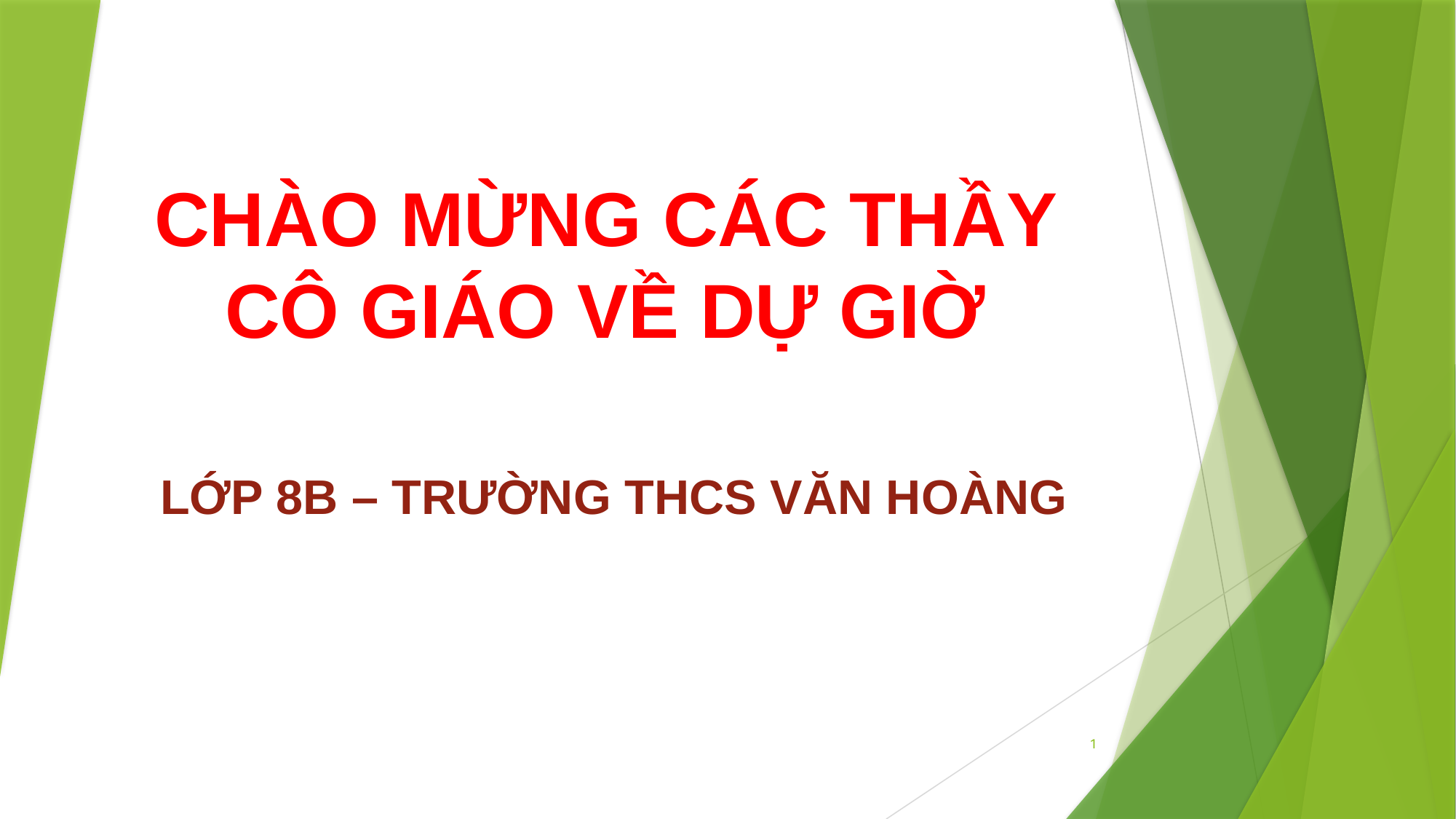

# CHÀO MỪNG CÁC THẦY CÔ GIÁO VỀ DỰ GIỜ
LỚP 8B – TRƯỜNG THCS VĂN HOÀNG
1